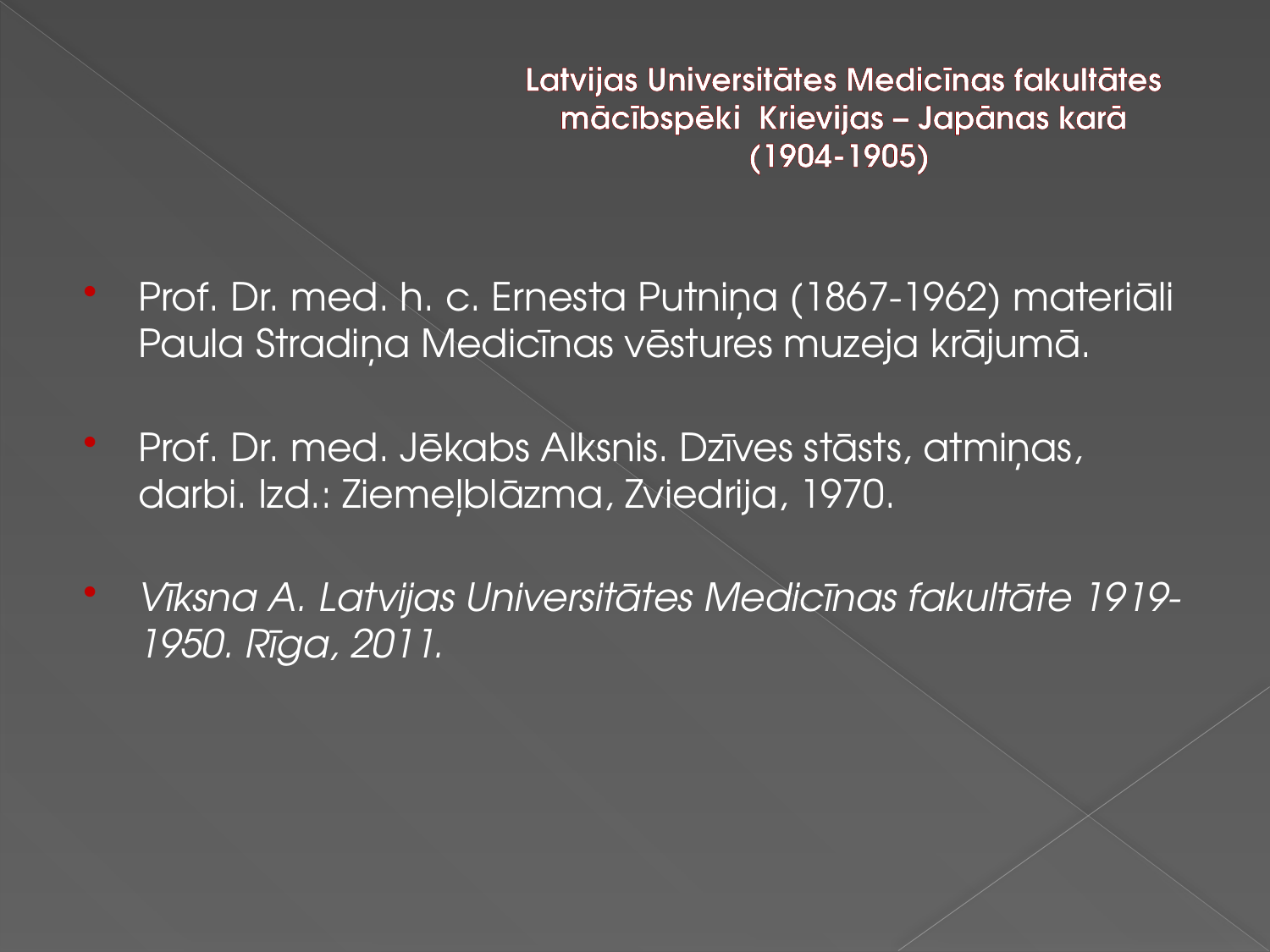

# Latvijas Universitātes Medicīnas fakultātes mācībspēki  Krievijas – Japānas karā (1904-1905)
Prof. Dr. med. h. c. Ernesta Putniņa (1867-1962) materiāli Paula Stradiņa Medicīnas vēstures muzeja krājumā.

Prof. Dr. med. Jēkabs Alksnis. Dzīves stāsts, atmiņas, darbi. Izd.: Ziemeļblāzma, Zviedrija, 1970.

Vīksna A. Latvijas Universitātes Medicīnas fakultāte 1919-1950. Rīga, 2011.